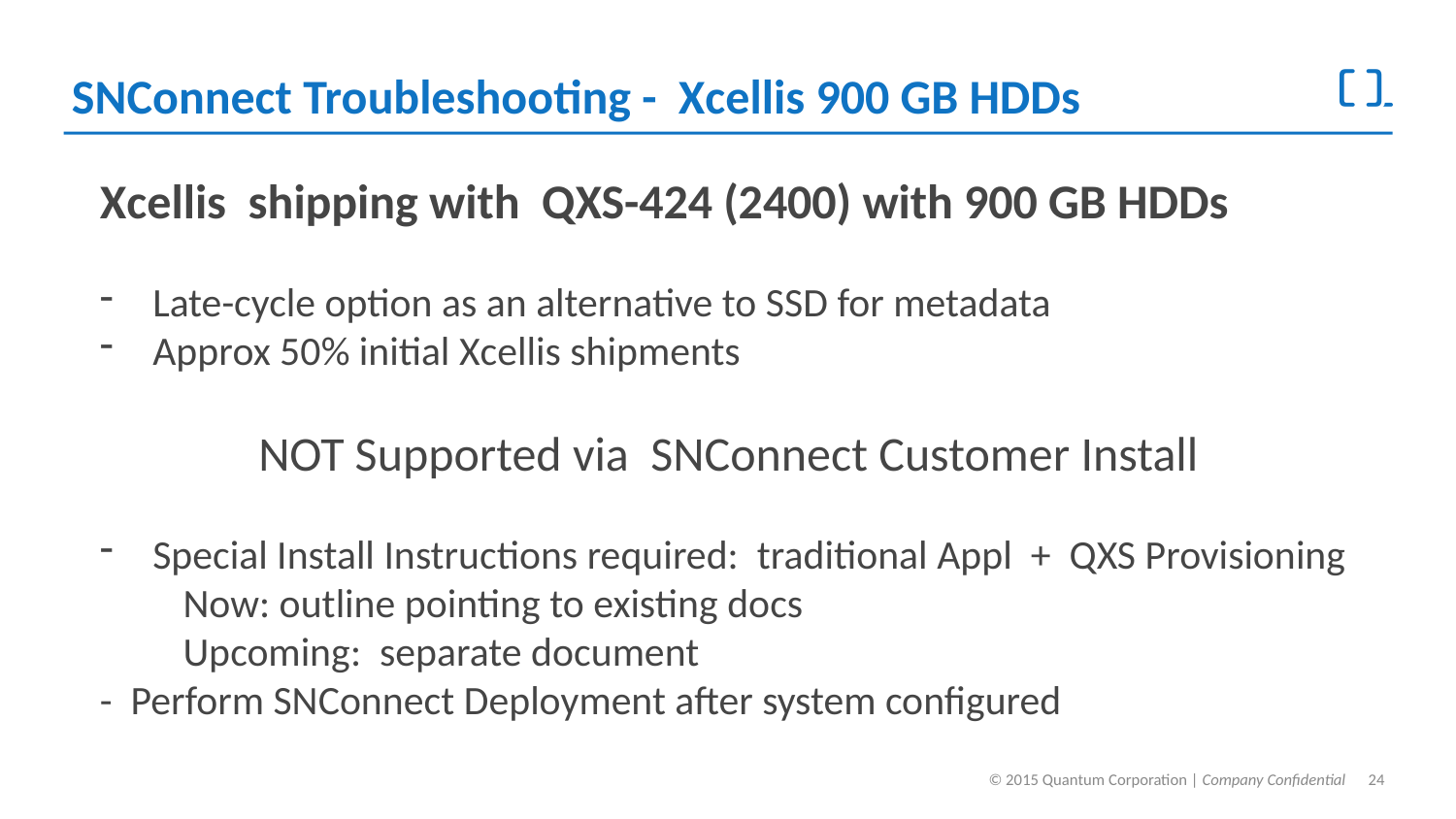

# SNConnect Troubleshooting -  Xcellis 900 GB HDDs
Xcellis  shipping with  QXS-424 (2400) with 900 GB HDDs

  Late-cycle option as an alternative to SSD for metadata
  Approx 50% initial Xcellis shipments

NOT Supported via  SNConnect Customer Install

  Special Install Instructions required:  traditional Appl  +  QXS Provisioning
         Now: outline pointing to existing docs
         Upcoming:  separate document
-  Perform SNConnect Deployment after system configured